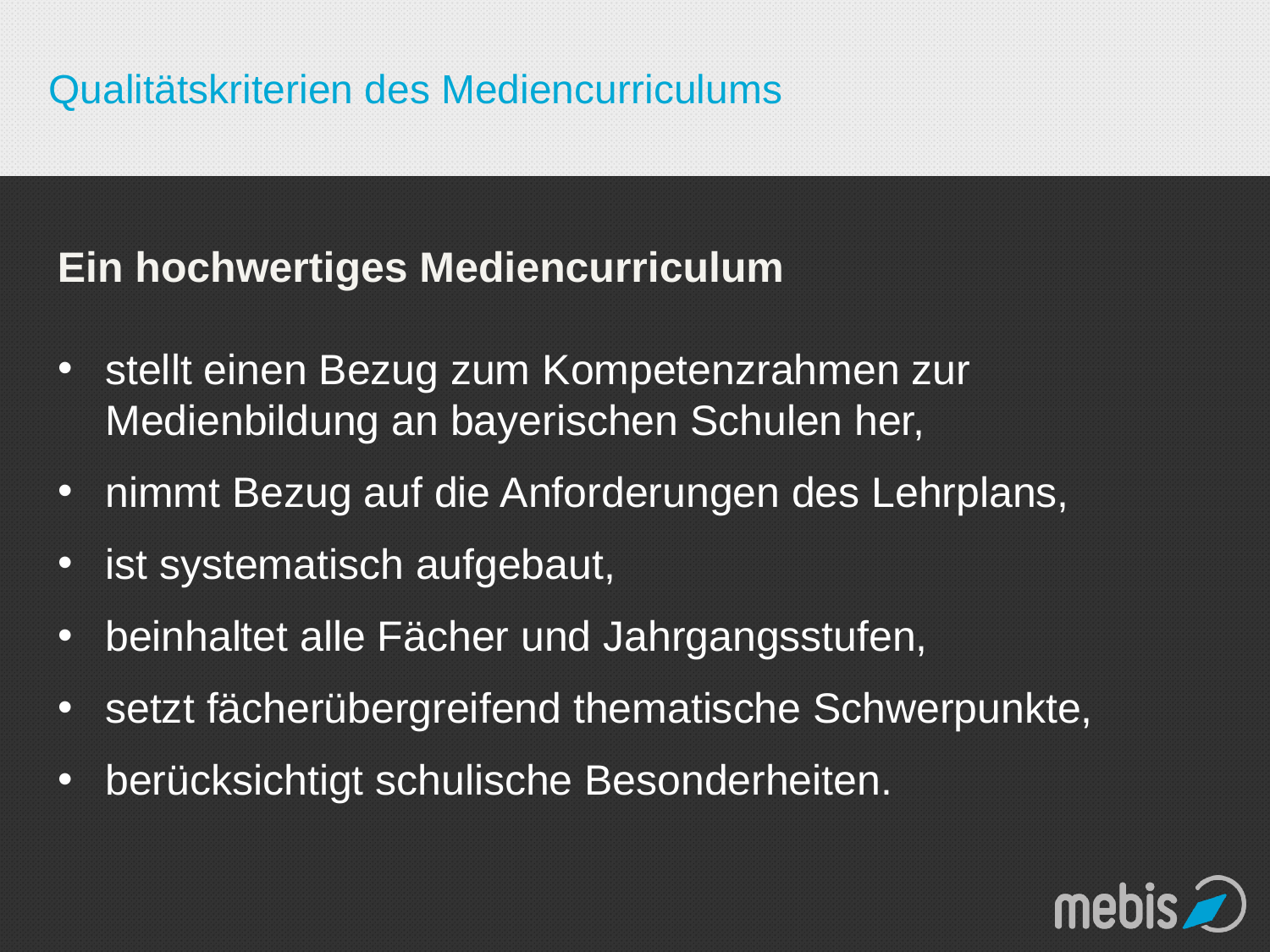

# Qualitätskriterien des Mediencurriculums
Ein hochwertiges Mediencurriculum
stellt einen Bezug zum Kompetenzrahmen zur Medienbildung an bayerischen Schulen her,
nimmt Bezug auf die Anforderungen des Lehrplans,
ist systematisch aufgebaut,
beinhaltet alle Fächer und Jahrgangsstufen,
setzt fächerübergreifend thematische Schwerpunkte,
berücksichtigt schulische Besonderheiten.